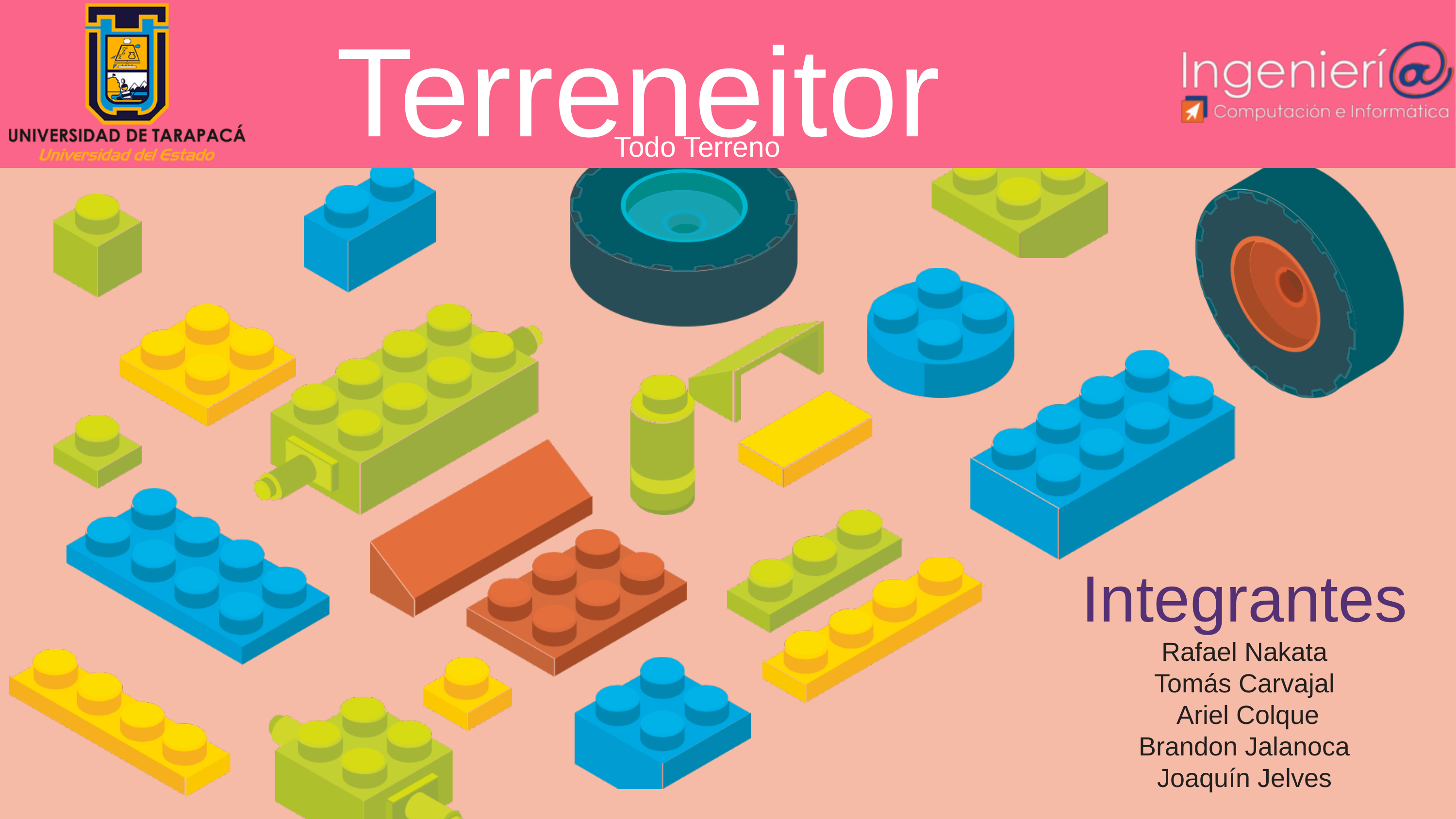

Terreneitor

Todo Terreno

Integrantes
 Rafael Nakata
Tomás Carvajal
 Ariel Colque
Brandon Jalanoca
Joaquín Jelves